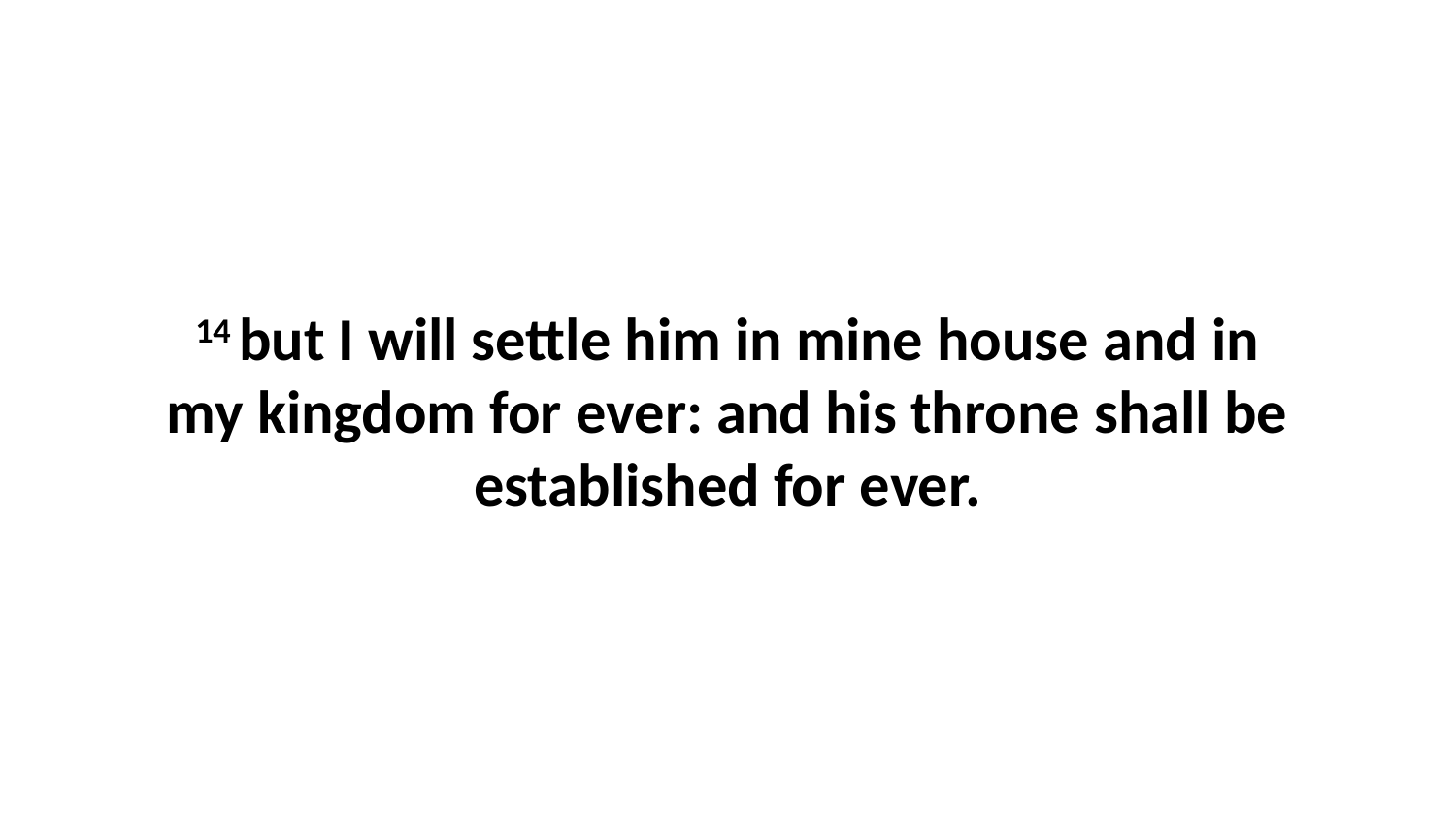

14 but I will settle him in mine house and in my kingdom for ever: and his throne shall be established for ever.